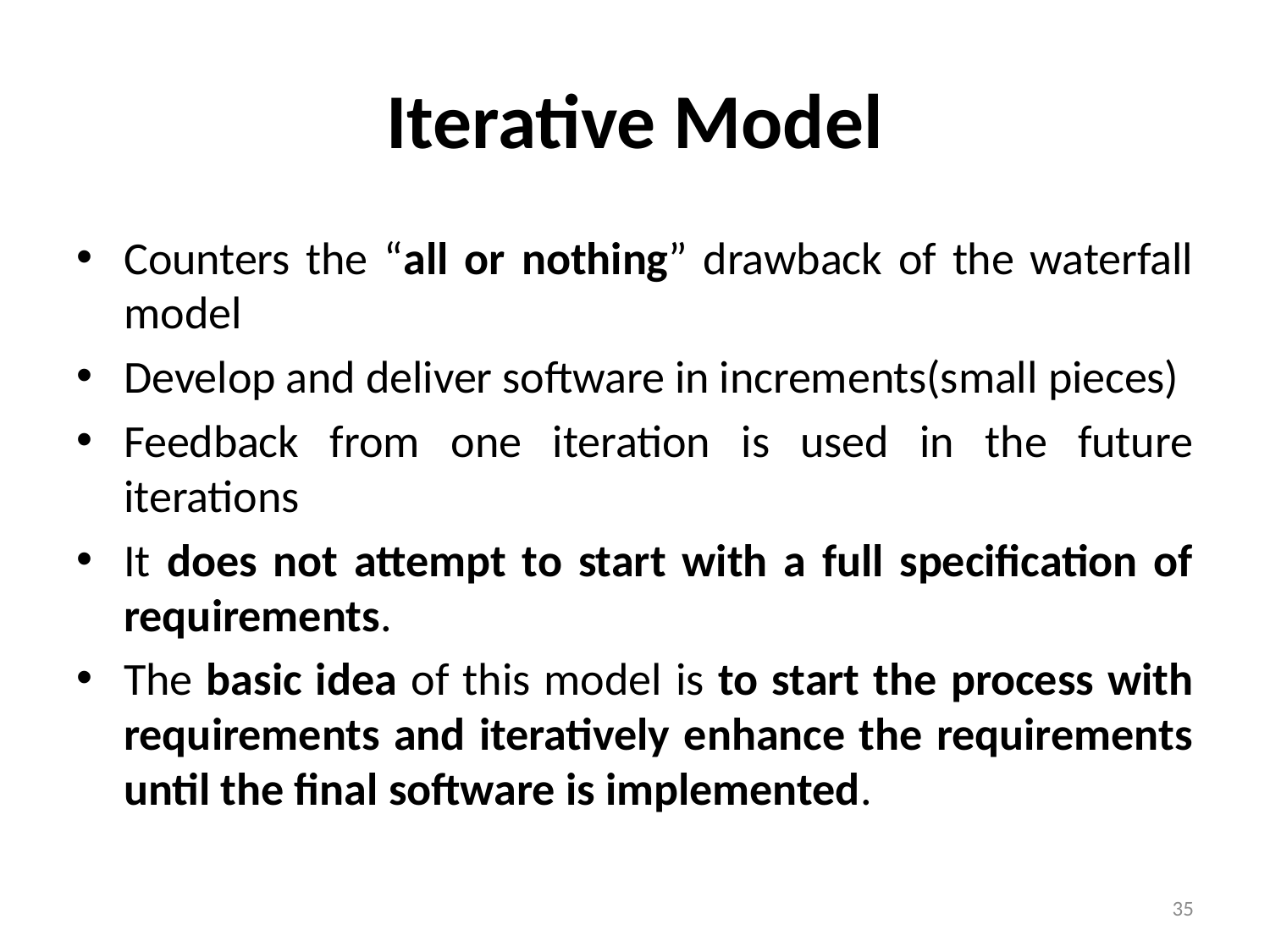

# Iterative Model
Counters the “all or nothing” drawback of the waterfall model
Develop and deliver software in increments(small pieces)
Feedback from one iteration is used in the future iterations
It does not attempt to start with a full specification of requirements.
The basic idea of this model is to start the process with requirements and iteratively enhance the requirements until the final software is implemented.
35